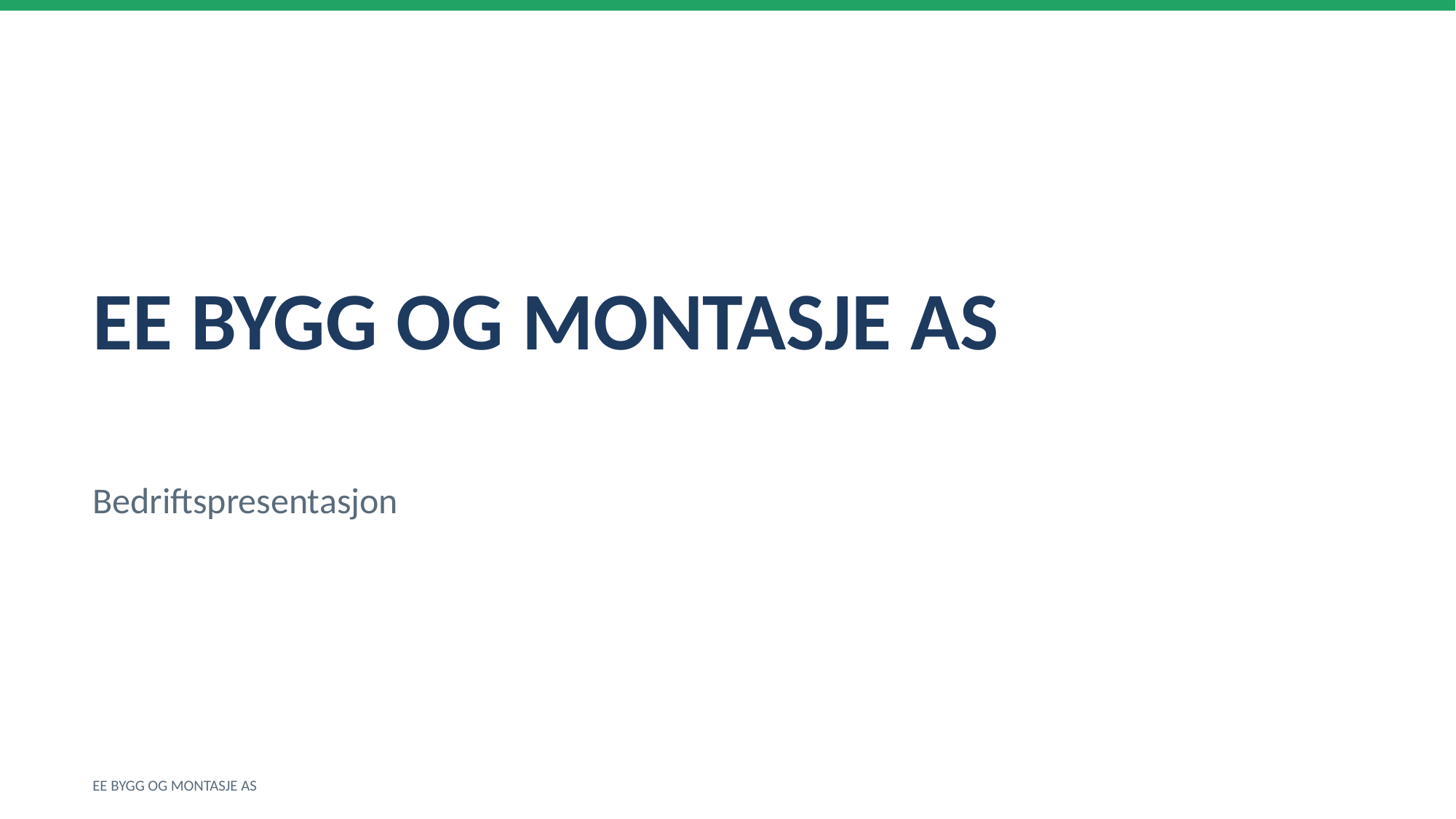

EE BYGG OG MONTASJE AS
Bedriftspresentasjon
EE BYGG OG MONTASJE AS